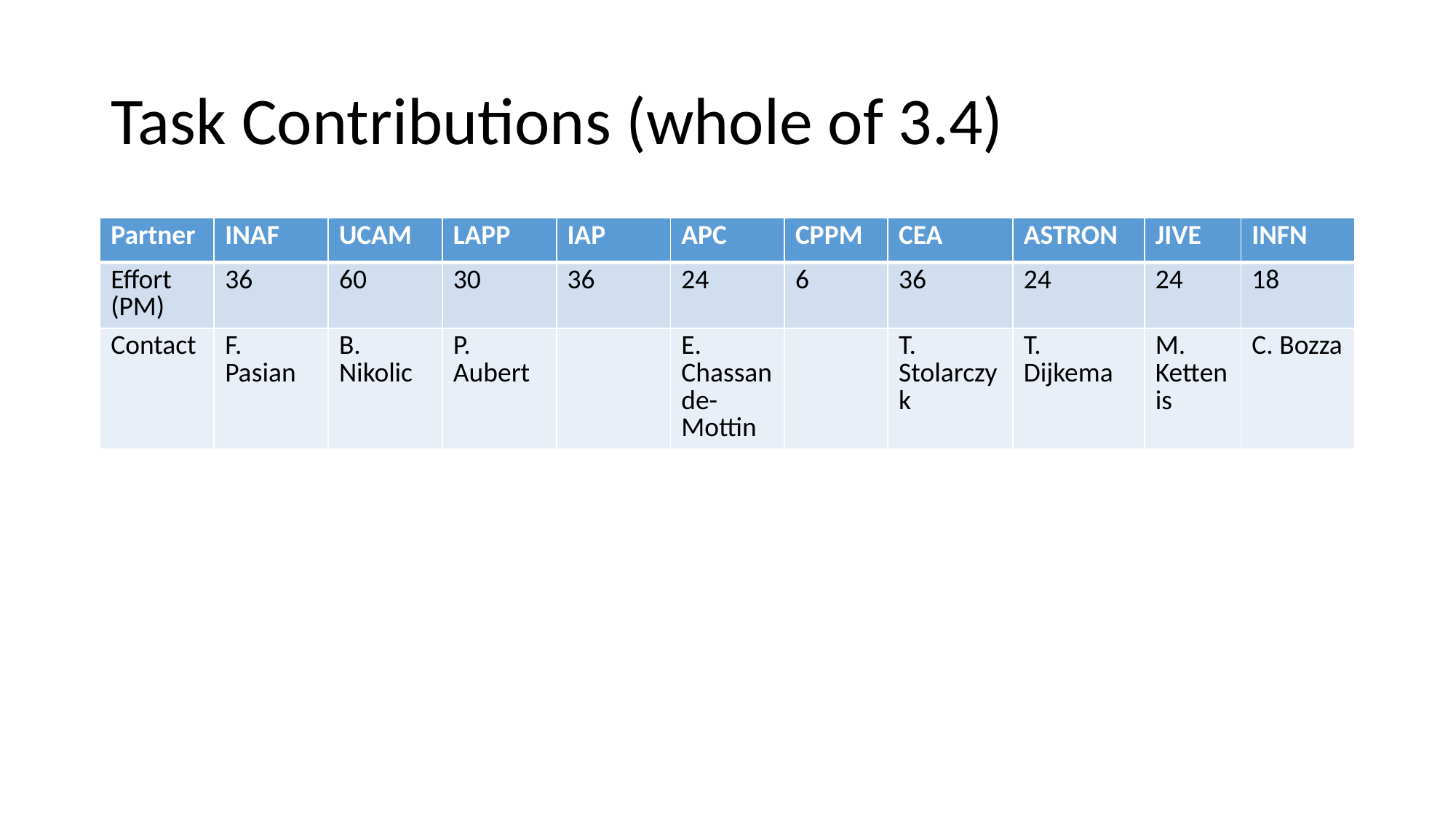

# Task Contributions (whole of 3.4)
| Partner | INAF | UCAM | LAPP | IAP | APC | CPPM | CEA | ASTRON | JIVE | INFN |
| --- | --- | --- | --- | --- | --- | --- | --- | --- | --- | --- |
| Effort (PM) | 36 | 60 | 30 | 36 | 24 | 6 | 36 | 24 | 24 | 18 |
| Contact | F. Pasian | B. Nikolic | P. Aubert |  | E. Chassande-Mottin |  | T. Stolarczyk | T. Dijkema | M. Kettenis | C. Bozza |